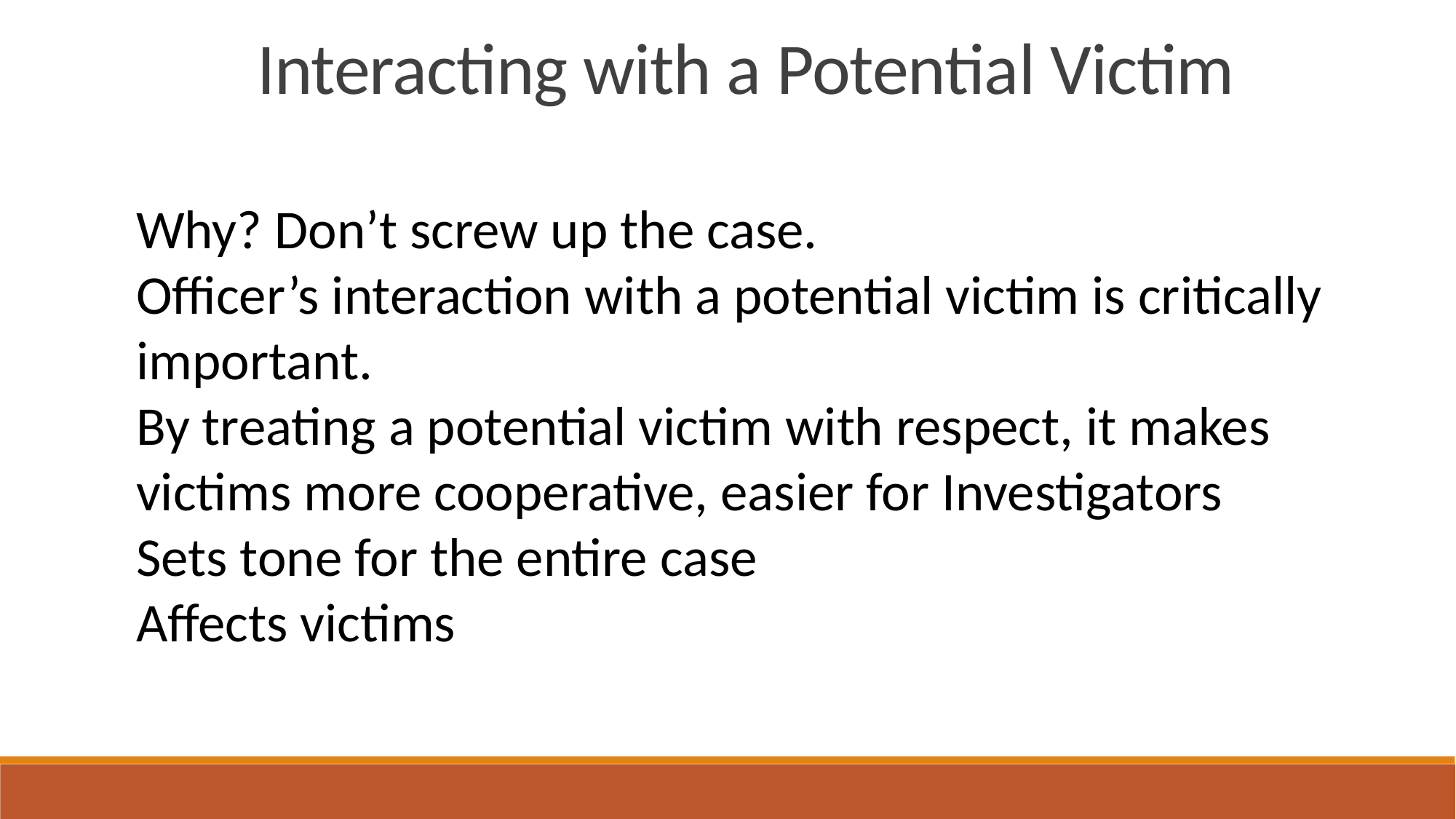

Interacting with a Potential Victim

Why? Don’t screw up the case.
Officer’s interaction with a potential victim is critically important.
By treating a potential victim with respect, it makes victims more cooperative, easier for Investigators
Sets tone for the entire case
Affects victims